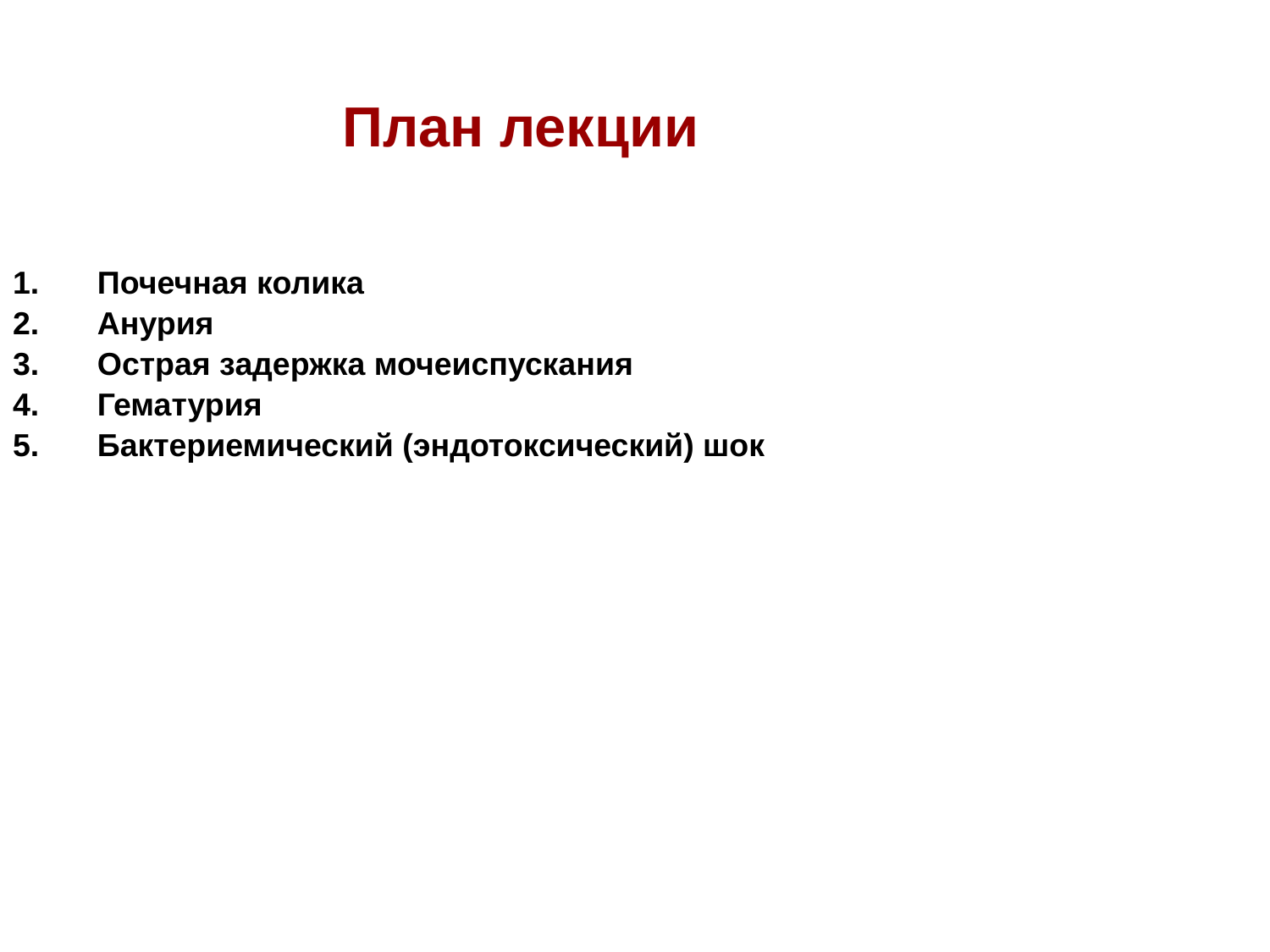

План лекции

Почечная колика
Анурия
Острая задержка мочеиспускания
Гематурия
Бактериемический (эндотоксический) шок